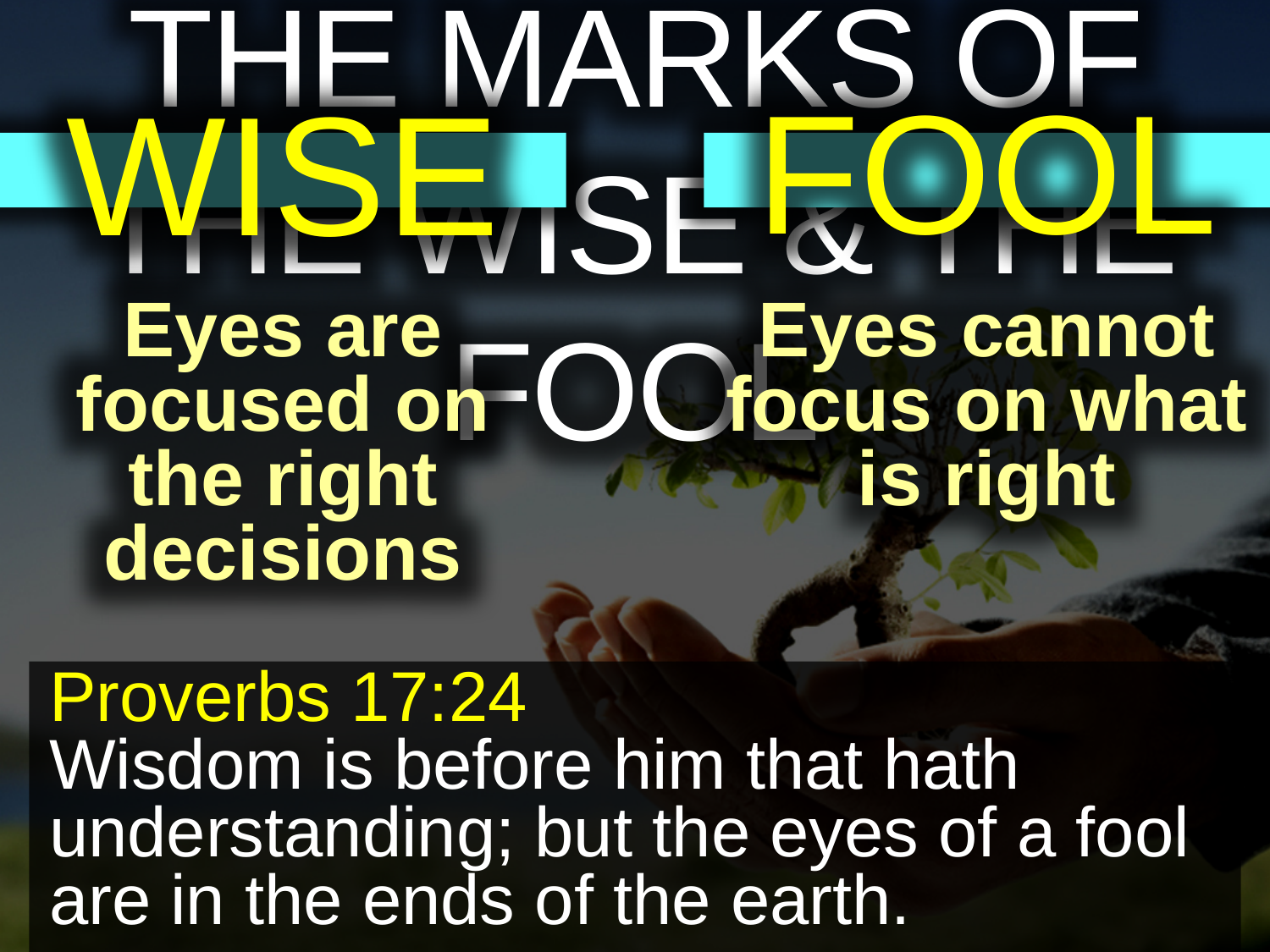

THE MARKS OF THE WISE & THE FOOL
FOOL
WISE

Eyes are focused on the right decisions
Eyes cannot focus on what is right
Proverbs 17:24
Wisdom is before him that hath understanding; but the eyes of a fool are in the ends of the earth.